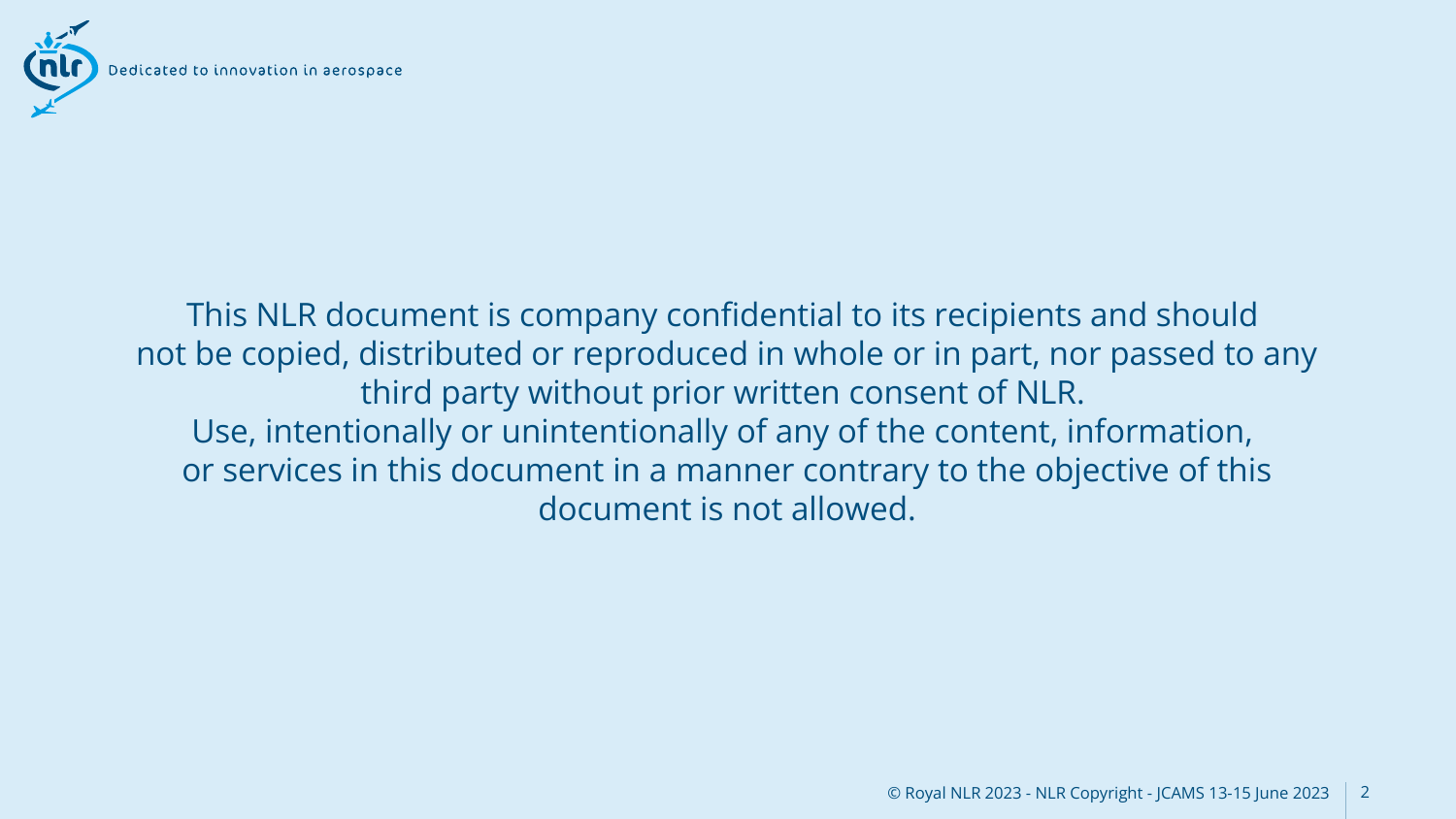

# This NLR document is company confidential to its recipients and should not be copied, distributed or reproduced in whole or in part, nor passed to any third party without prior written consent of NLR. Use, intentionally or unintentionally of any of the content, information, or services in this document in a manner contrary to the objective of this document is not allowed.
© Royal NLR 2023 - NLR Copyright - JCAMS 13-15 June 2023
2